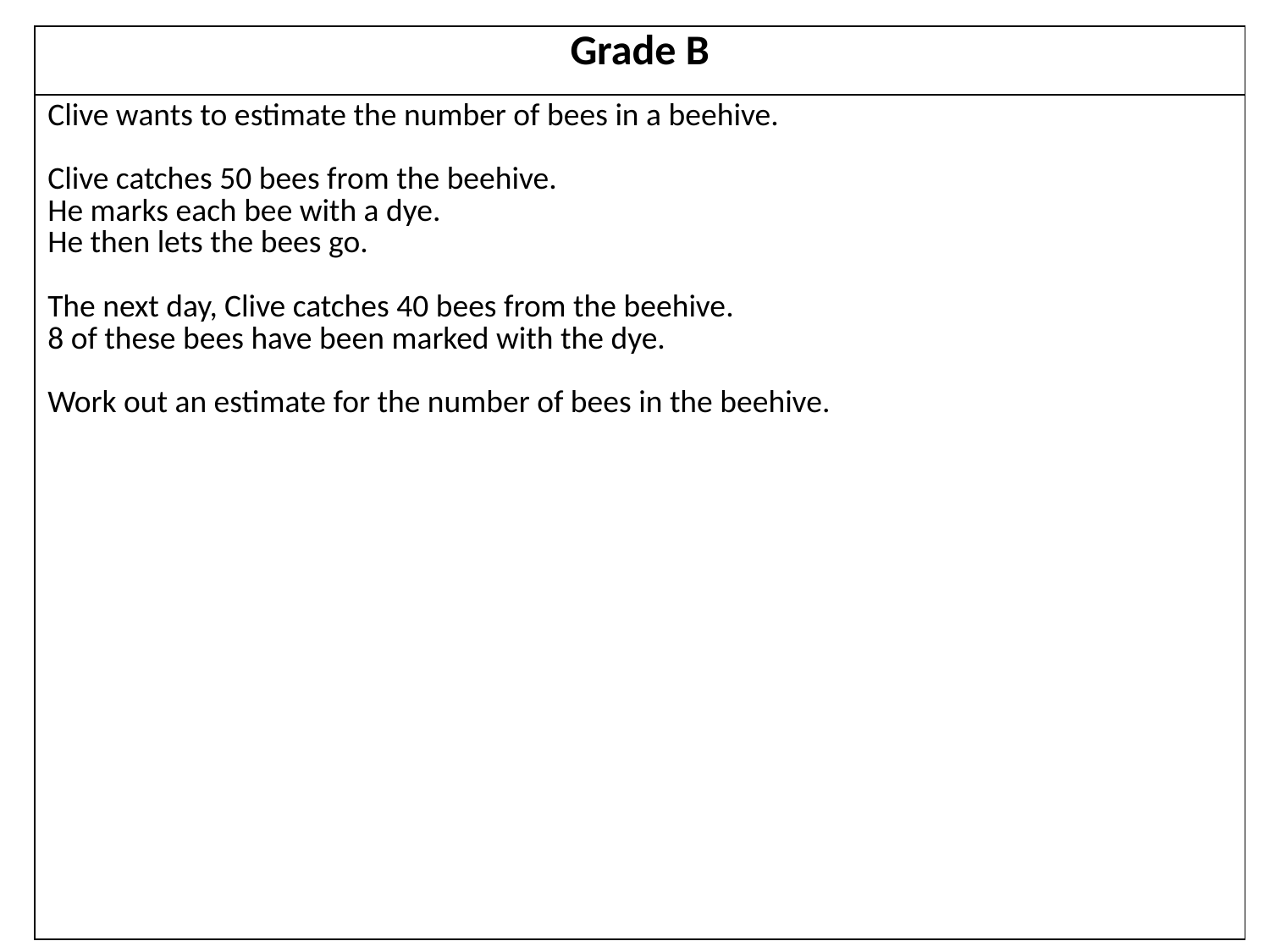

| Grade B |
| --- |
| Clive wants to estimate the number of bees in a beehive. Clive catches 50 bees from the beehive. He marks each bee with a dye. He then lets the bees go. The next day, Clive catches 40 bees from the beehive. 8 of these bees have been marked with the dye. Work out an estimate for the number of bees in the beehive. |